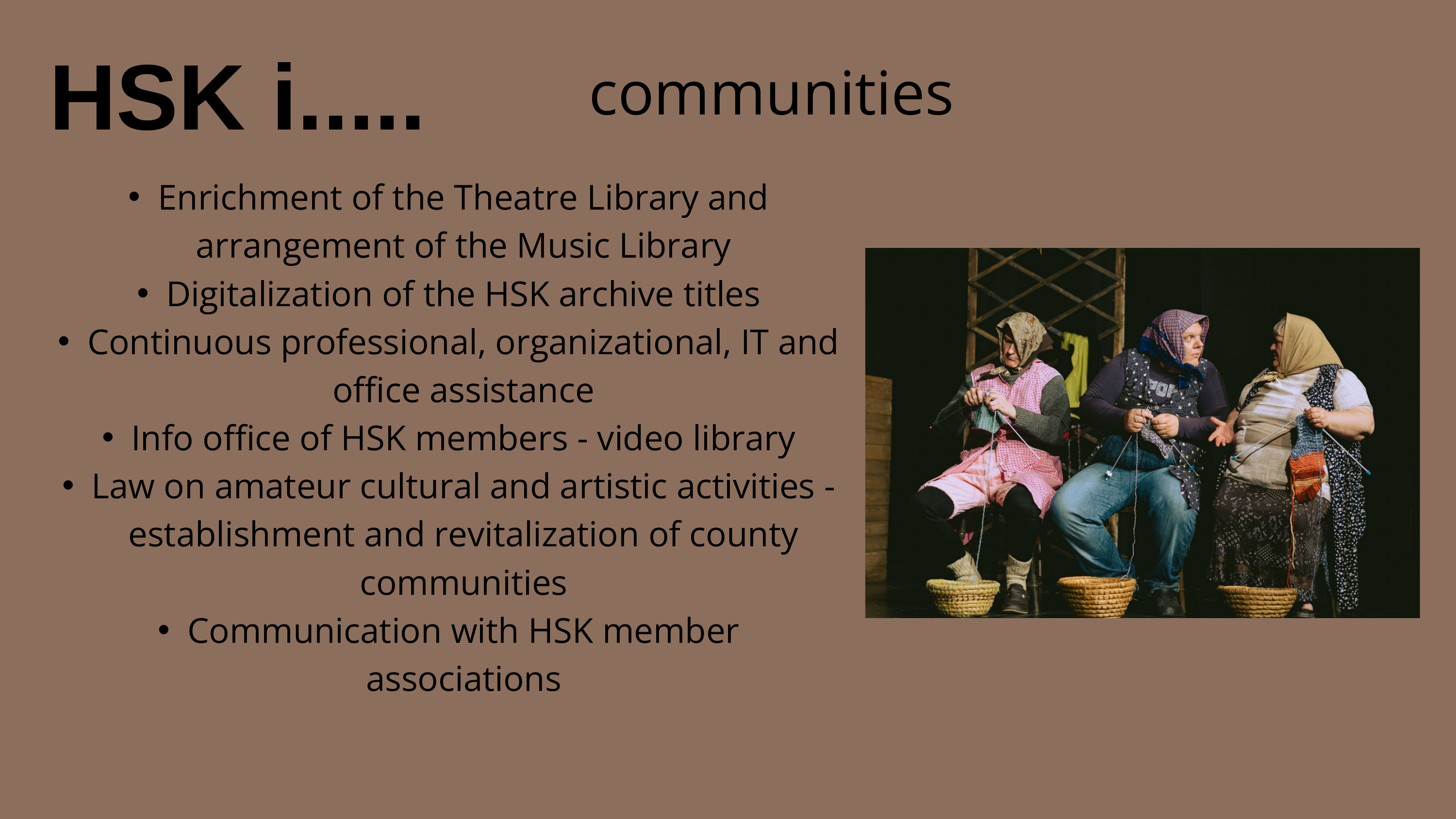

HSK i.....
communities
Enrichment of the Theatre Library and arrangement of the Music Library
Digitalization of the HSK archive titles
Continuous professional, organizational, IT and office assistance
Info office of HSK members - video library
Law on amateur cultural and artistic activities - establishment and revitalization of county communities
Communication with HSK member associations